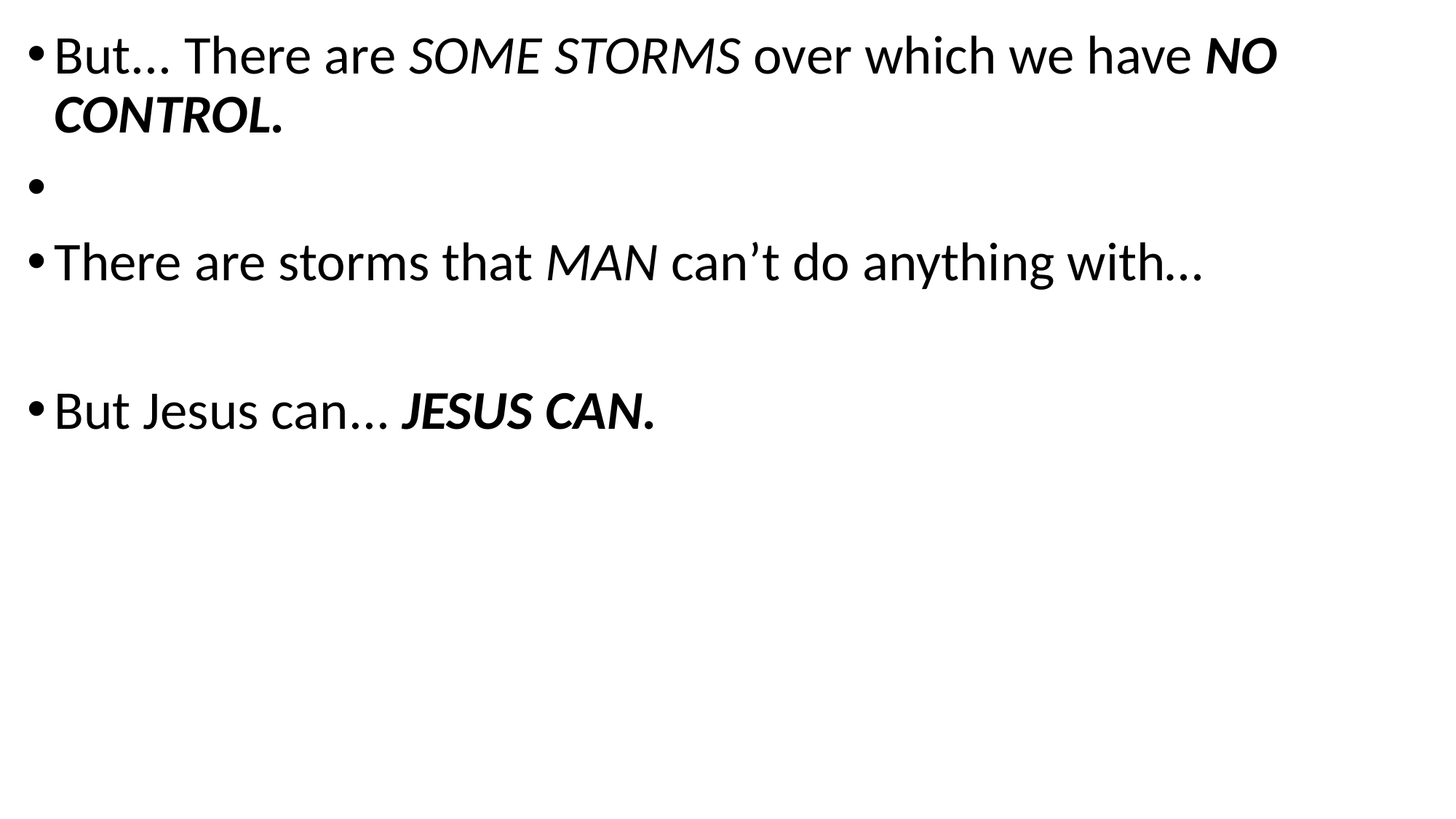

But... There are some storms over which we have NO control.

There are storms that man can’t do anything with…

But Jesus can... Jesus can.